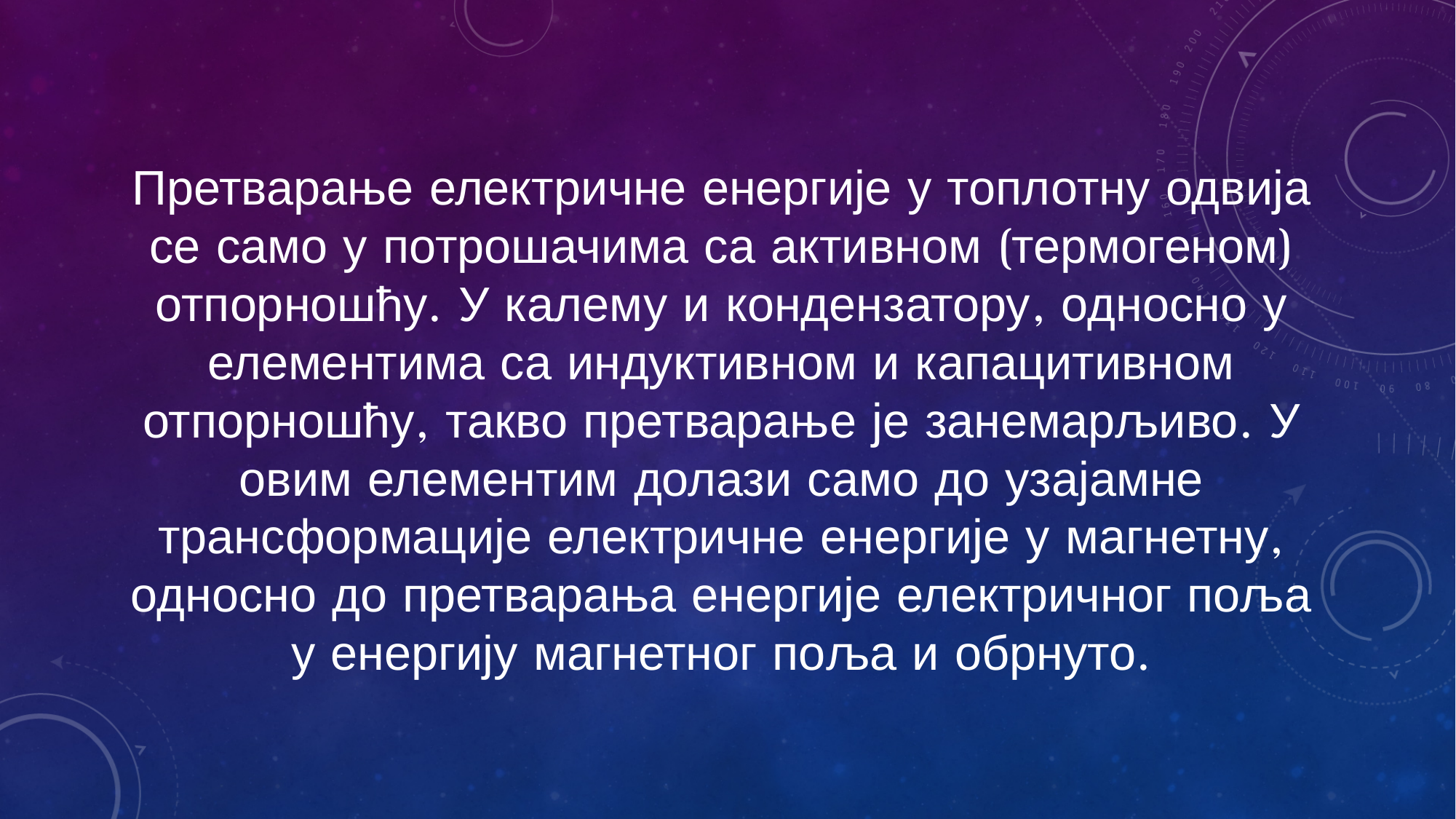

Претварање електричне енергије у топлотну одвија се само у потрошачима са активном (термогеном) отпорношћу. У калему и кондензатору, односно у елементима са индуктивном и капацитивном отпорношћу, такво претварање је занемарљиво. У овим елементим долази само до узајамне трансформације електричне енергије у магнетну, односно до претварања енергије електричног поља у енергију магнетног поља и обрнуто.